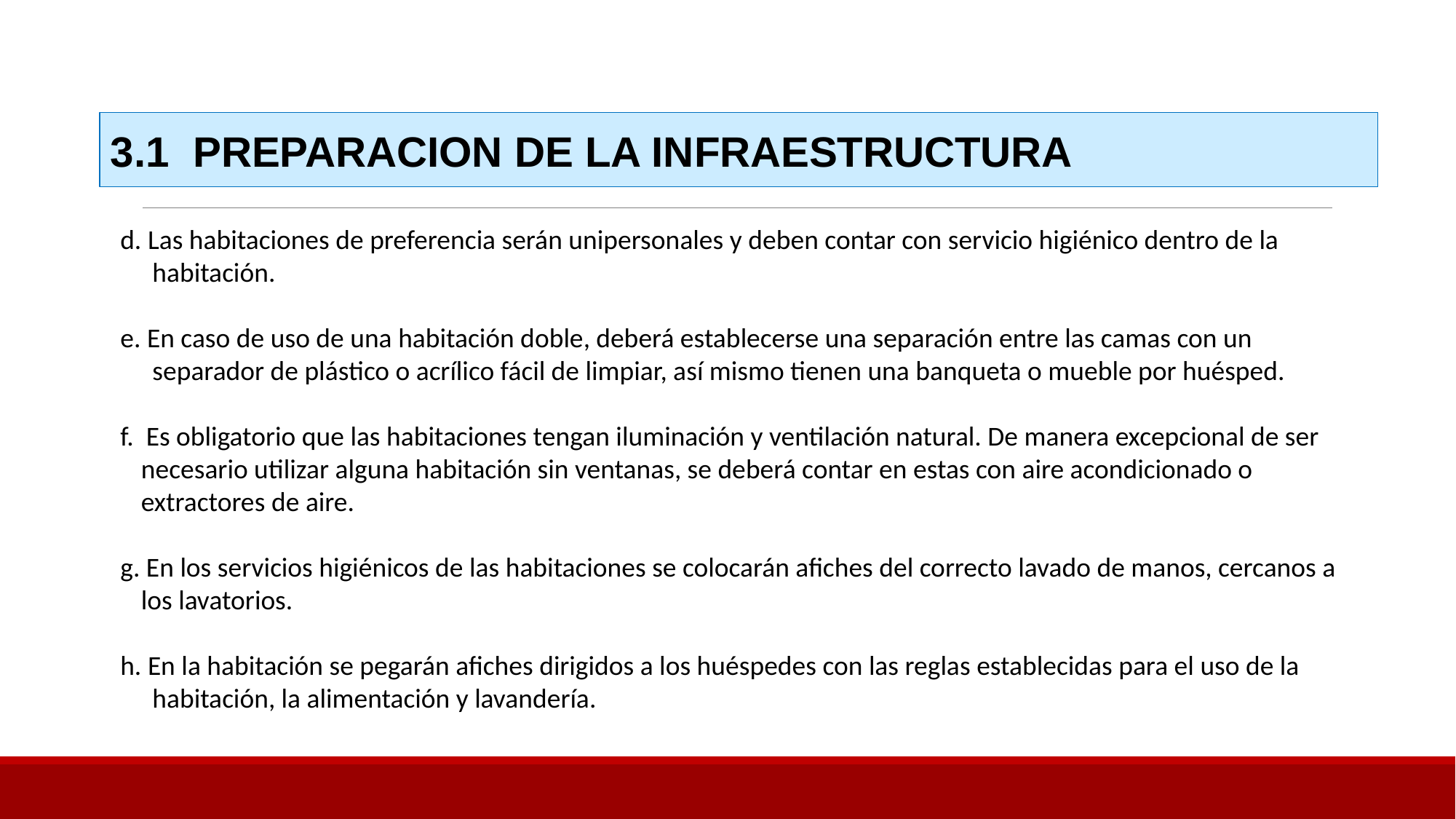

3.1  PREPARACION DE LA INFRAESTRUCTURA
d. Las habitaciones de preferencia serán unipersonales y deben contar con servicio higiénico dentro de la habitación.

e. En caso de uso de una habitación doble, deberá establecerse una separación entre las camas con un separador de plástico o acrílico fácil de limpiar, así mismo tienen una banqueta o mueble por huésped.

f.  Es obligatorio que las habitaciones tengan iluminación y ventilación natural. De manera excepcional de ser necesario utilizar alguna habitación sin ventanas, se deberá contar en estas con aire acondicionado o extractores de aire.

g. En los servicios higiénicos de las habitaciones se colocarán afiches del correcto lavado de manos, cercanos a    los lavatorios.

h. En la habitación se pegarán afiches dirigidos a los huéspedes con las reglas establecidas para el uso de la habitación, la alimentación y lavandería.